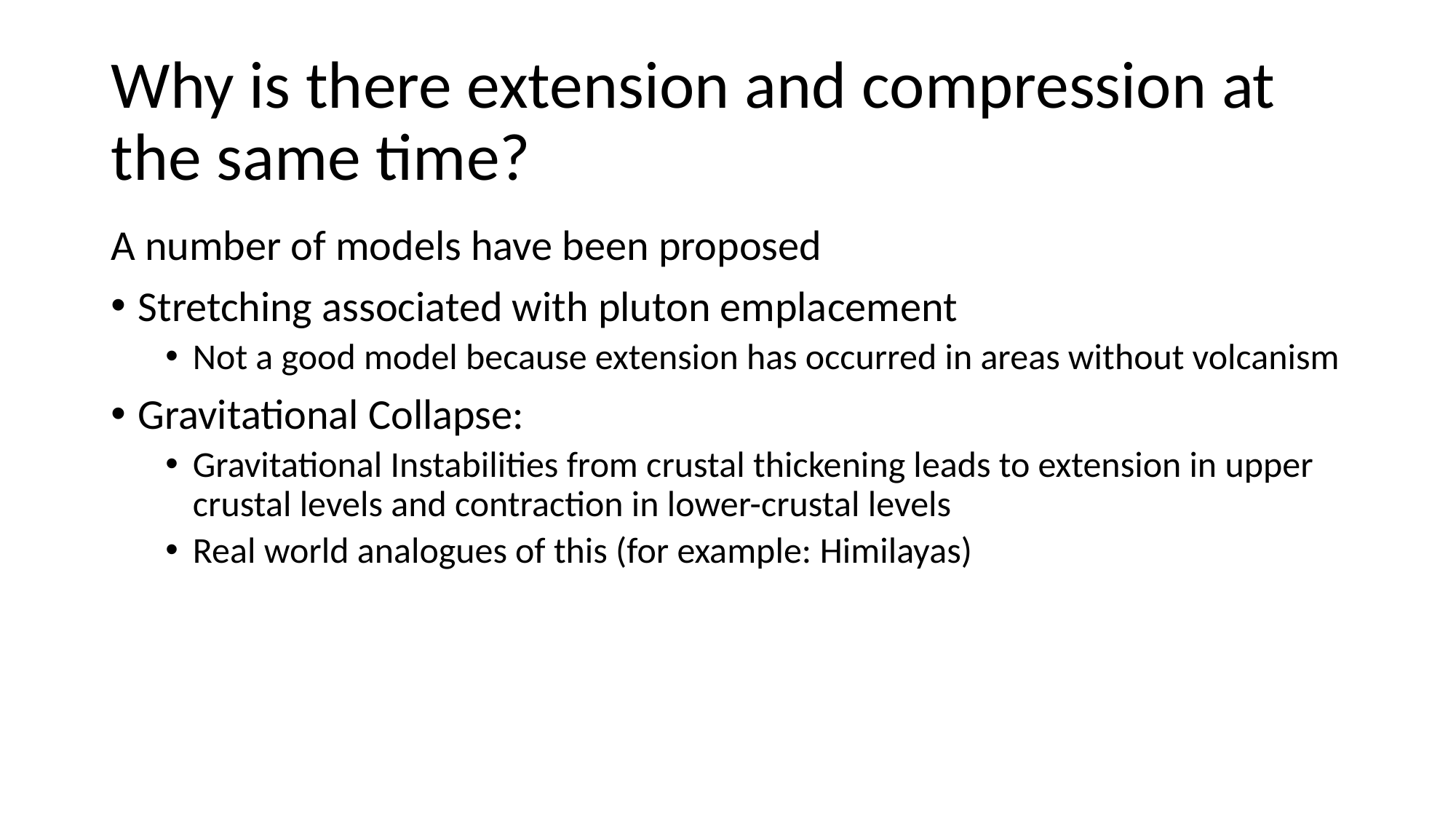

# Why is there extension and compression at the same time?
A number of models have been proposed
Stretching associated with pluton emplacement
Not a good model because extension has occurred in areas without volcanism
Gravitational Collapse:
Gravitational Instabilities from crustal thickening leads to extension in upper crustal levels and contraction in lower-crustal levels
Real world analogues of this (for example: Himilayas)